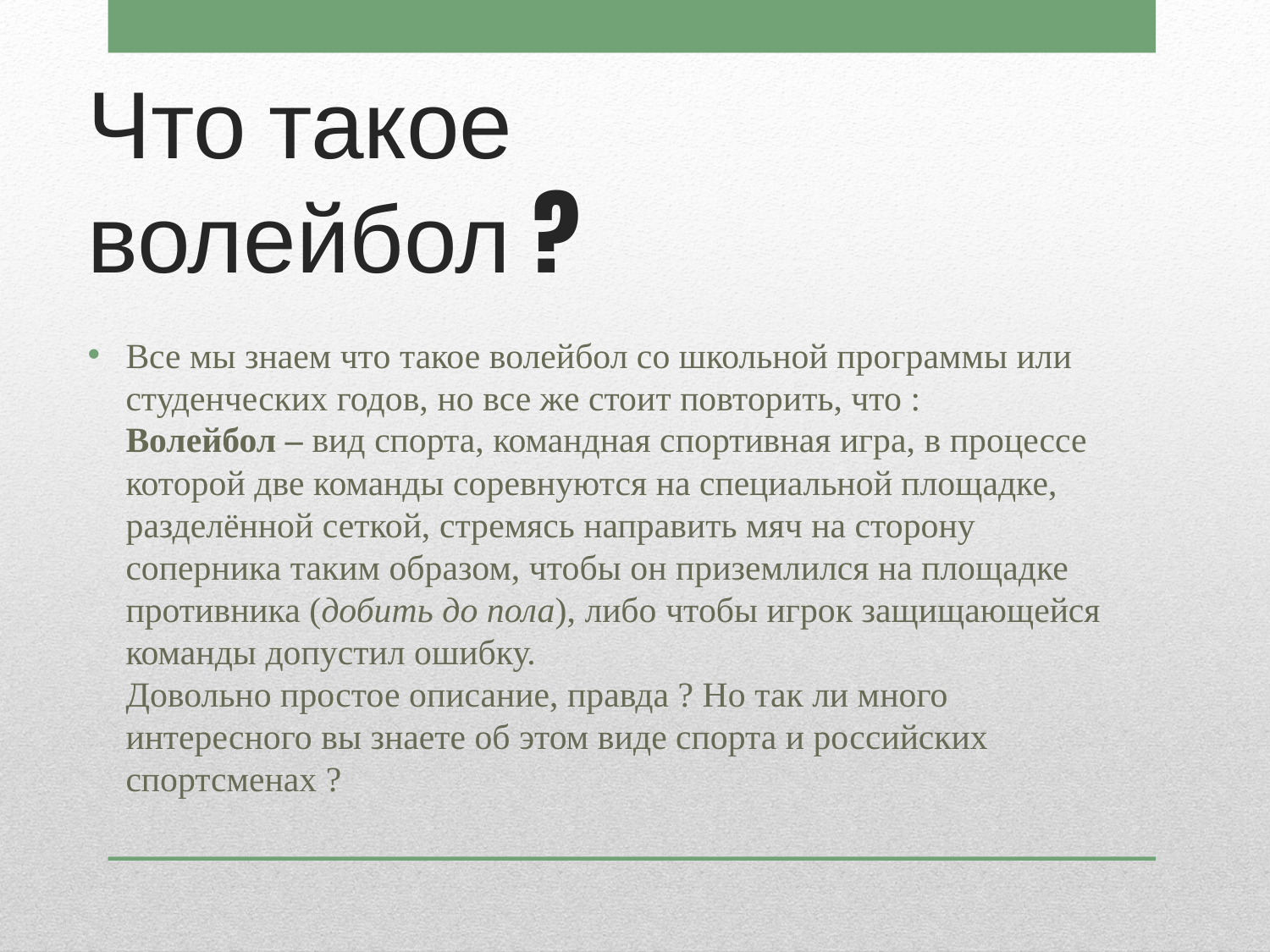

# Что такое волейбол ?
Все мы знаем что такое волейбол со школьной программы или студенческих годов, но все же стоит повторить, что :
Волейбол – вид спорта, командная спортивная игра, в процессе которой две команды соревнуются на специальной площадке, разделённой сеткой, стремясь направить мяч на сторону соперника таким образом, чтобы он приземлился на площадке противника (добить до пола), либо чтобы игрок защищающейся команды допустил ошибку.
Довольно простое описание, правда ? Но так ли много интересного вы знаете об этом виде спорта и российских спортсменах ?